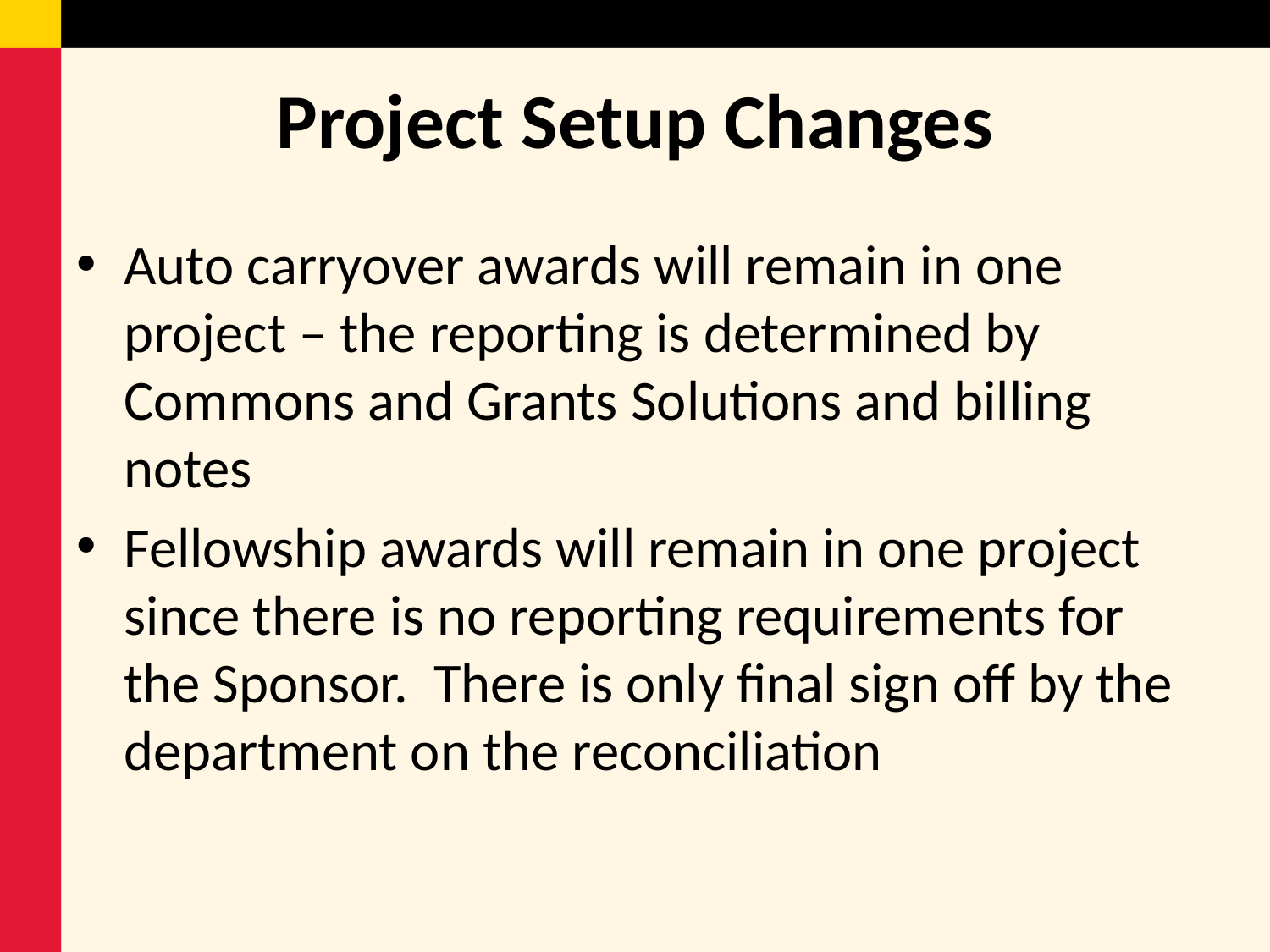

# Project Setup Changes
Auto carryover awards will remain in one project – the reporting is determined by Commons and Grants Solutions and billing notes
Fellowship awards will remain in one project since there is no reporting requirements for the Sponsor.  There is only final sign off by the department on the reconciliation